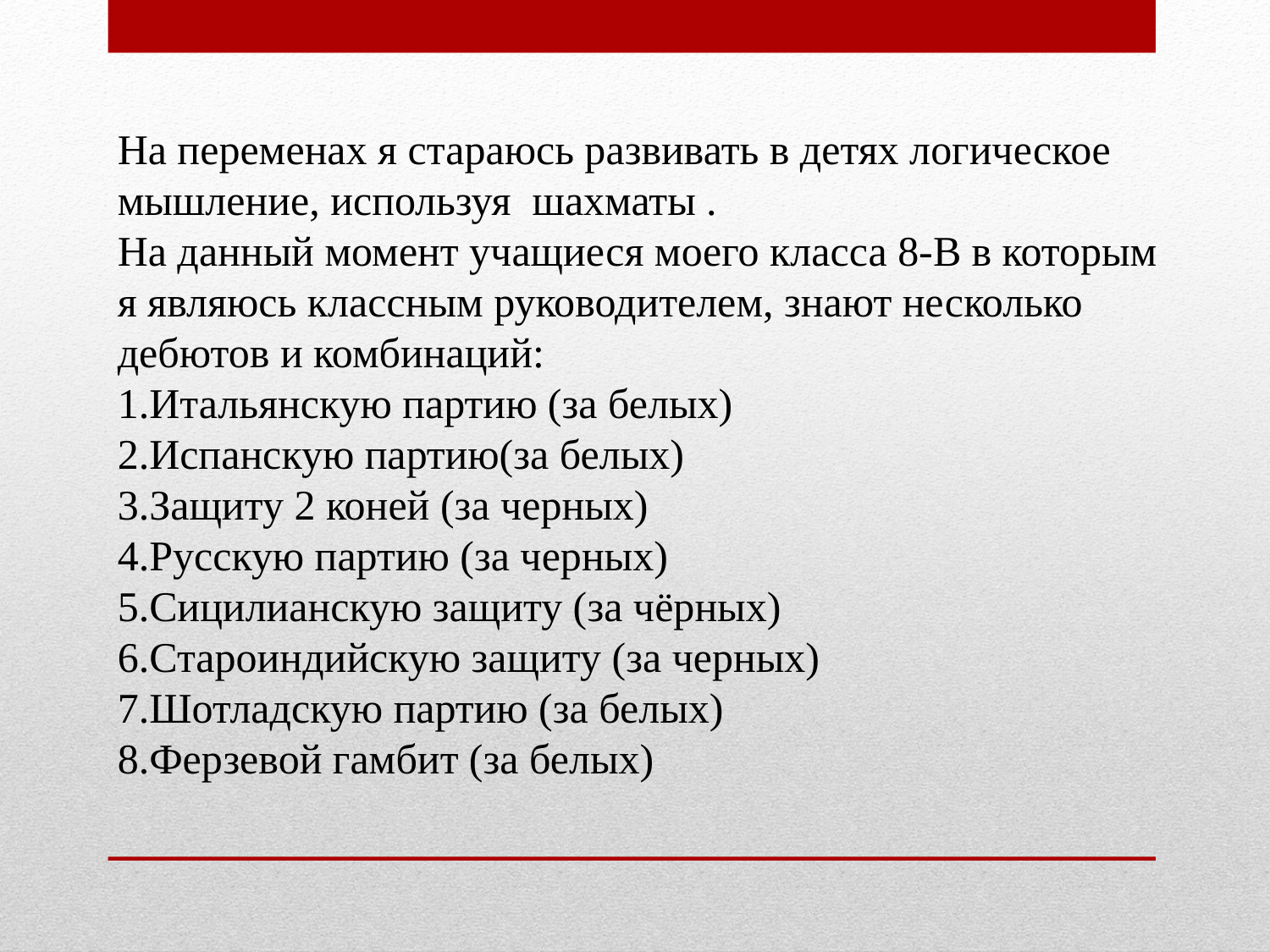

На переменах я стараюсь развивать в детях логическое мышление, используя  шахматы .
На данный момент учащиеся моего класса 8-В в которым я являюсь классным руководителем, знают несколько дебютов и комбинаций:
1.Итальянскую партию (за белых)
2.Испанскую партию(за белых)
3.Защиту 2 коней (за черных)
4.Русскую партию (за черных)
5.Сицилианскую защиту (за чёрных)
6.Староиндийскую защиту (за черных)
7.Шотладскую партию (за белых)
8.Ферзевой гамбит (за белых)